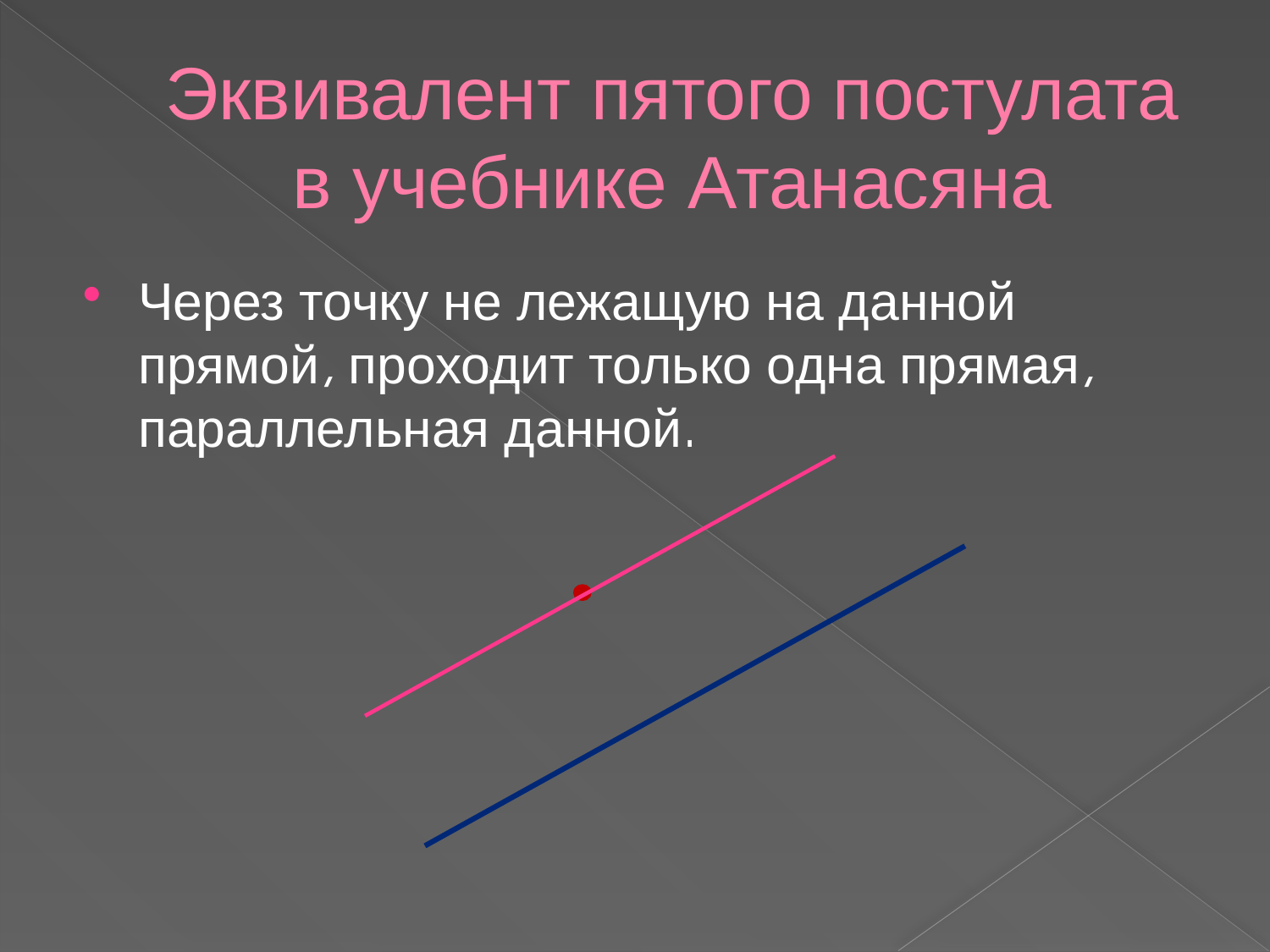

# Эквивалент пятого постулата в учебнике Атанасяна
Через точку не лежащую на данной прямой, проходит только одна прямая, параллельная данной.